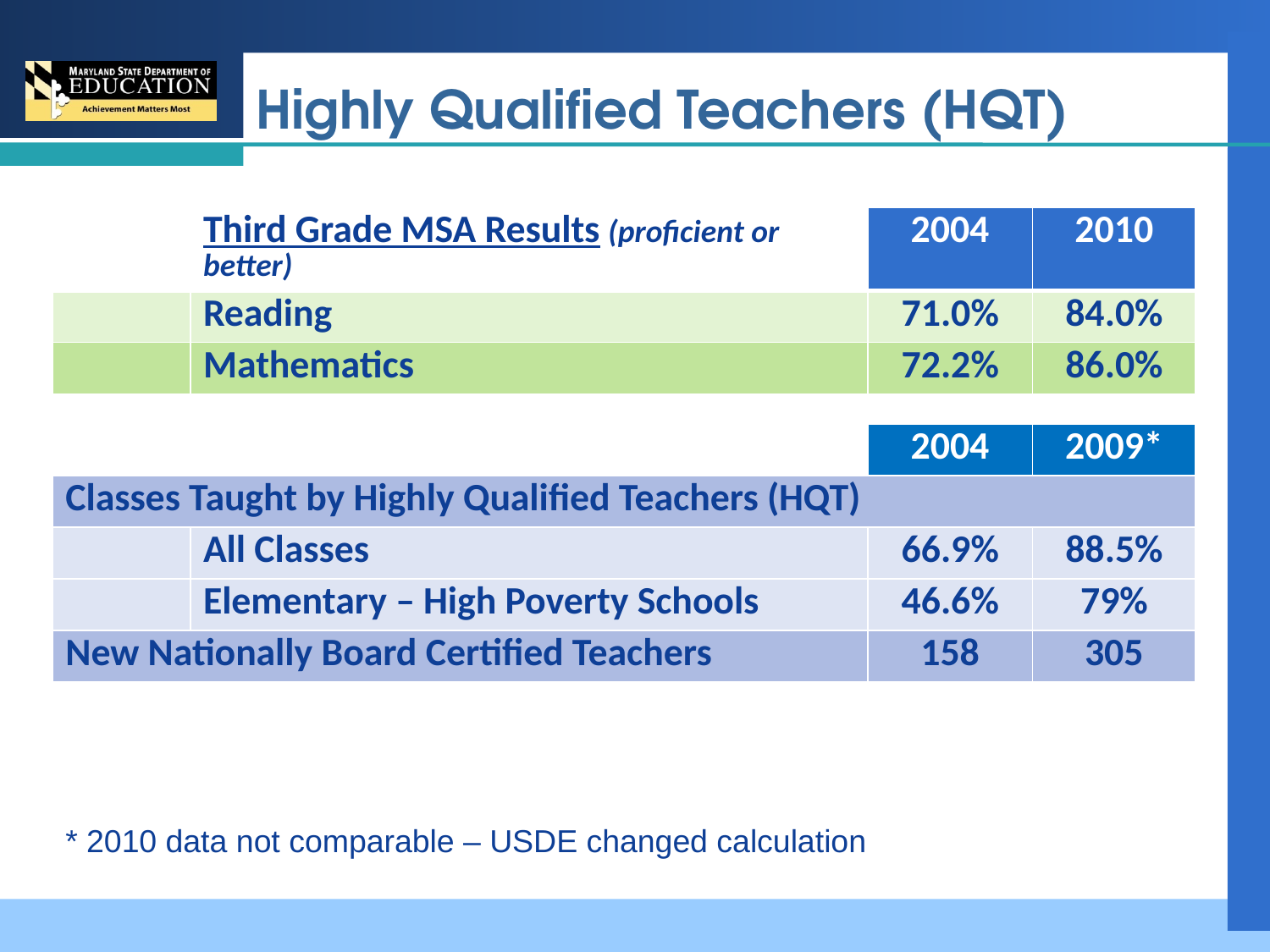

Highly Qualified Teachers (HQT)
|  | Third Grade MSA Results (proficient or better) | 2004 | 2010 |
| --- | --- | --- | --- |
|  | Reading | 71.0% | 84.0% |
|  | Mathematics | 72.2% | 86.0% |
|  |  |  |  |
|  |  | 2004 | 2009\* |
| Classes Taught by Highly Qualified Teachers (HQT) |  |  |  |
|  | All Classes | 66.9% | 88.5% |
|  | Elementary – High Poverty Schools | 46.6% | 79% |
| New Nationally Board Certified Teachers |  | 158 | 305 |
* 2010 data not comparable – USDE changed calculation